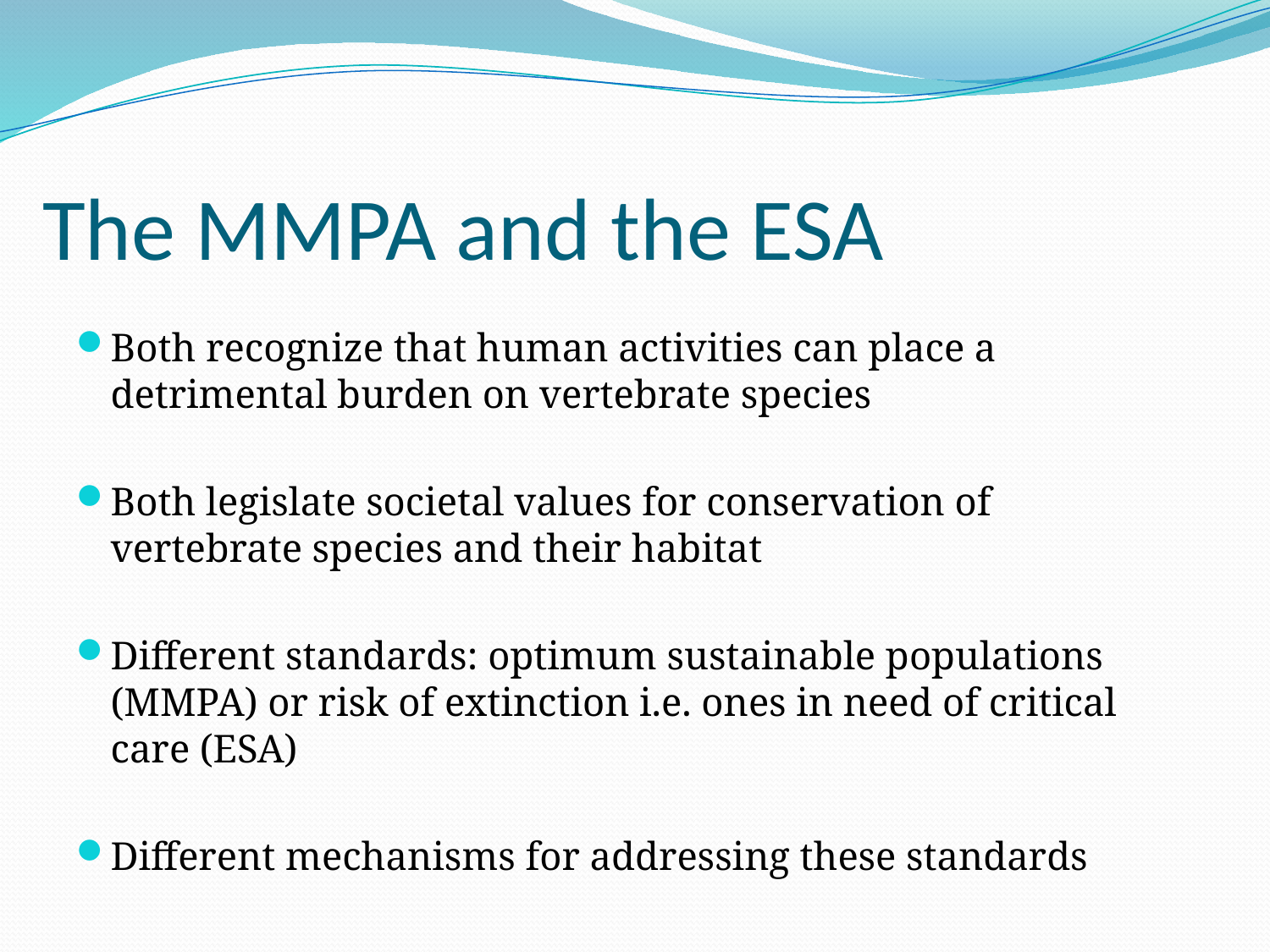

# The MMPA and the ESA
Both recognize that human activities can place a detrimental burden on vertebrate species

Both legislate societal values for conservation of vertebrate species and their habitat

Different standards: optimum sustainable populations (MMPA) or risk of extinction i.e. ones in need of critical care (ESA)

Different mechanisms for addressing these standards